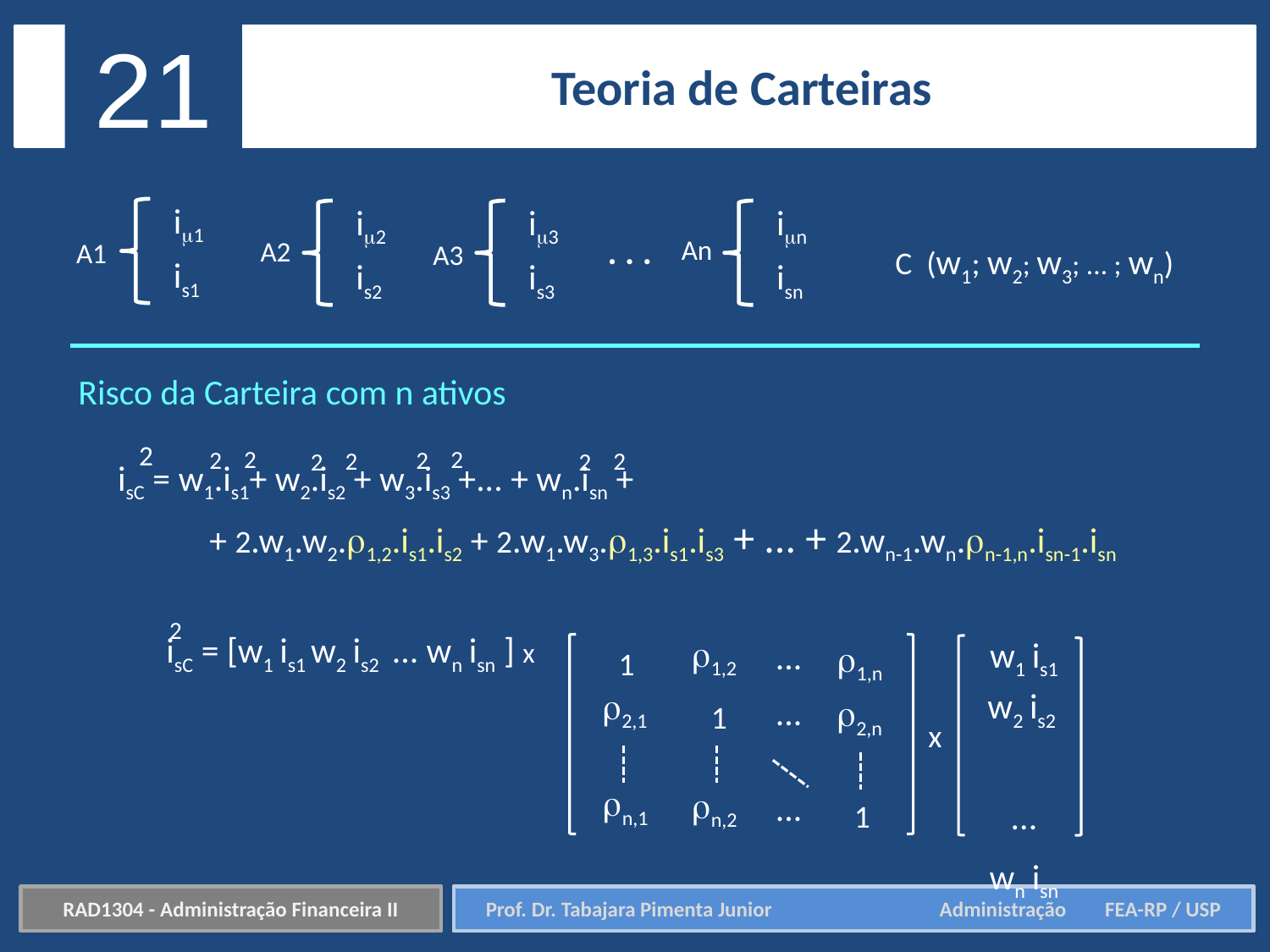

21

Teoria de Carteiras
iμ1

A1
is1
iμ2

A2
is2
iμ3

A3
is3
iμn

An
isn
. . .
C  (w1; w2; w3; ... ; wn)
Risco da Carteira com n ativos
2
2
2
2
2
2
2
2
2
isC = w1.is1+ w2.is2 + w3.is3 +... + wn.isn +
+ 2.w1.w2.ρ1,2.is1.is2 + 2.w1.w3.ρ1,3.is1.is3 + ... + 2.wn-1.wn.ρn-1,n.isn-1.isn
2
isC = [w1 is1 w2 is2  ... wn isn ] x
w1 is1 w2 is2
...
wn isn

ρ1,2
...
ρ1,n

1
ρ2,1
...
ρ2,n
1
x
ρn,1
ρn,2
...
1

RAD1304 - Administração Financeira II

Prof. Dr. Tabajara Pimenta Junior	               Administração        FEA-RP / USP

Prof. Dr. Tabajara Pimenta Junior	               Administração        FEA-RP / USP
RAD1304 - Administração Financeira II